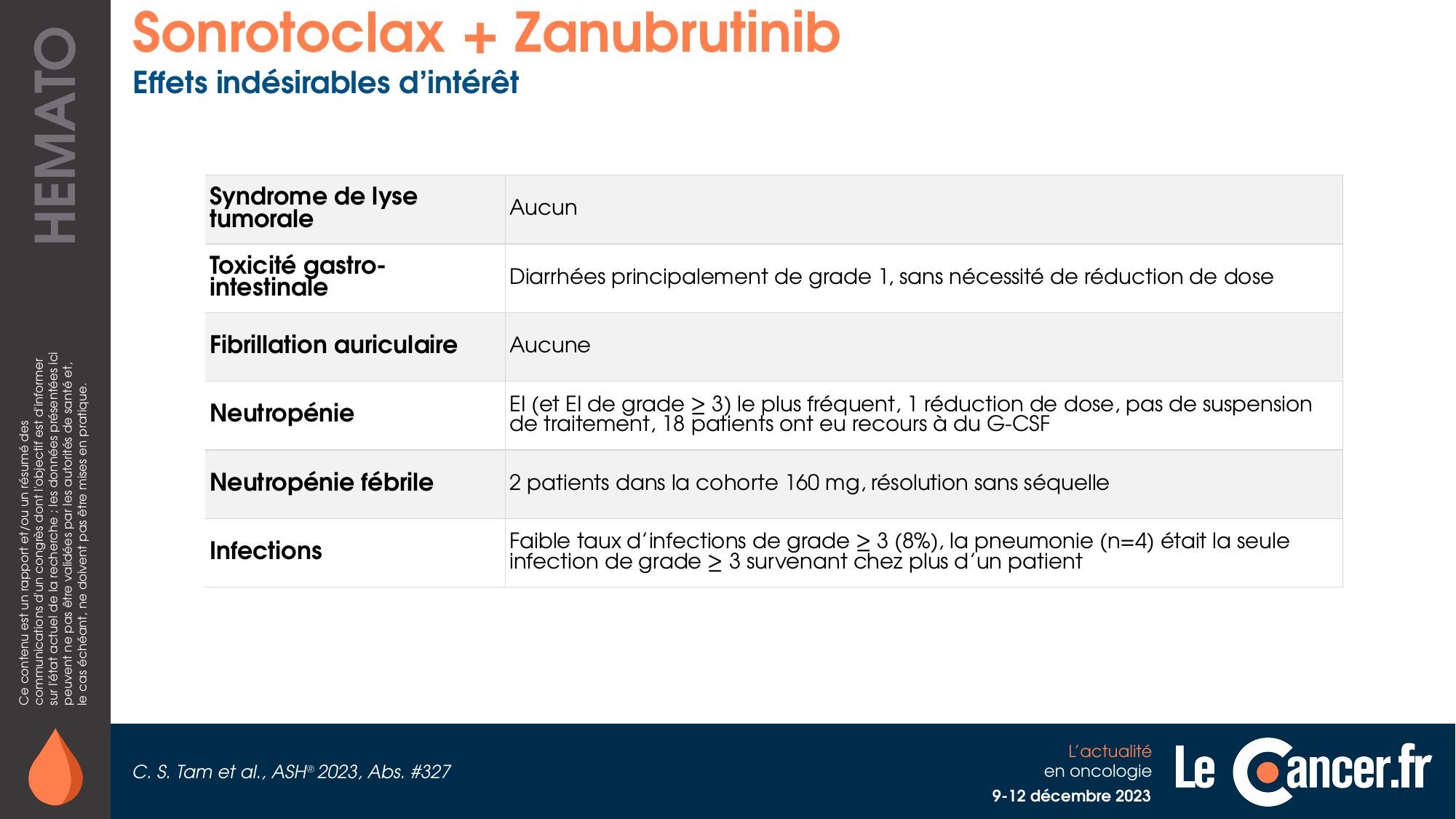

Sonrotoclax + Zanubrutinib
Effets indésirables d’intérêt
| Syndrome de lyse tumorale | Aucun |
| --- | --- |
| Toxicité gastro-intestinale | Diarrhées principalement de grade 1, sans nécessité de réduction de dose |
| Fibrillation auriculaire | Aucune |
| Neutropénie | EI (et EI de grade ≥ 3) le plus fréquent, 1 réduction de dose, pas de suspension de traitement, 18 patients ont eu recours à du G-CSF |
| Neutropénie fébrile | 2 patients dans la cohorte 160 mg, résolution sans séquelle |
| Infections | Faible taux d’infections de grade ≥ 3 (8%), la pneumonie (n=4) était la seule infection de grade ≥ 3 survenant chez plus d’un patient |
C. S. Tam et al., ASH® 2023, Abs. #327
9-12 décembre 2023